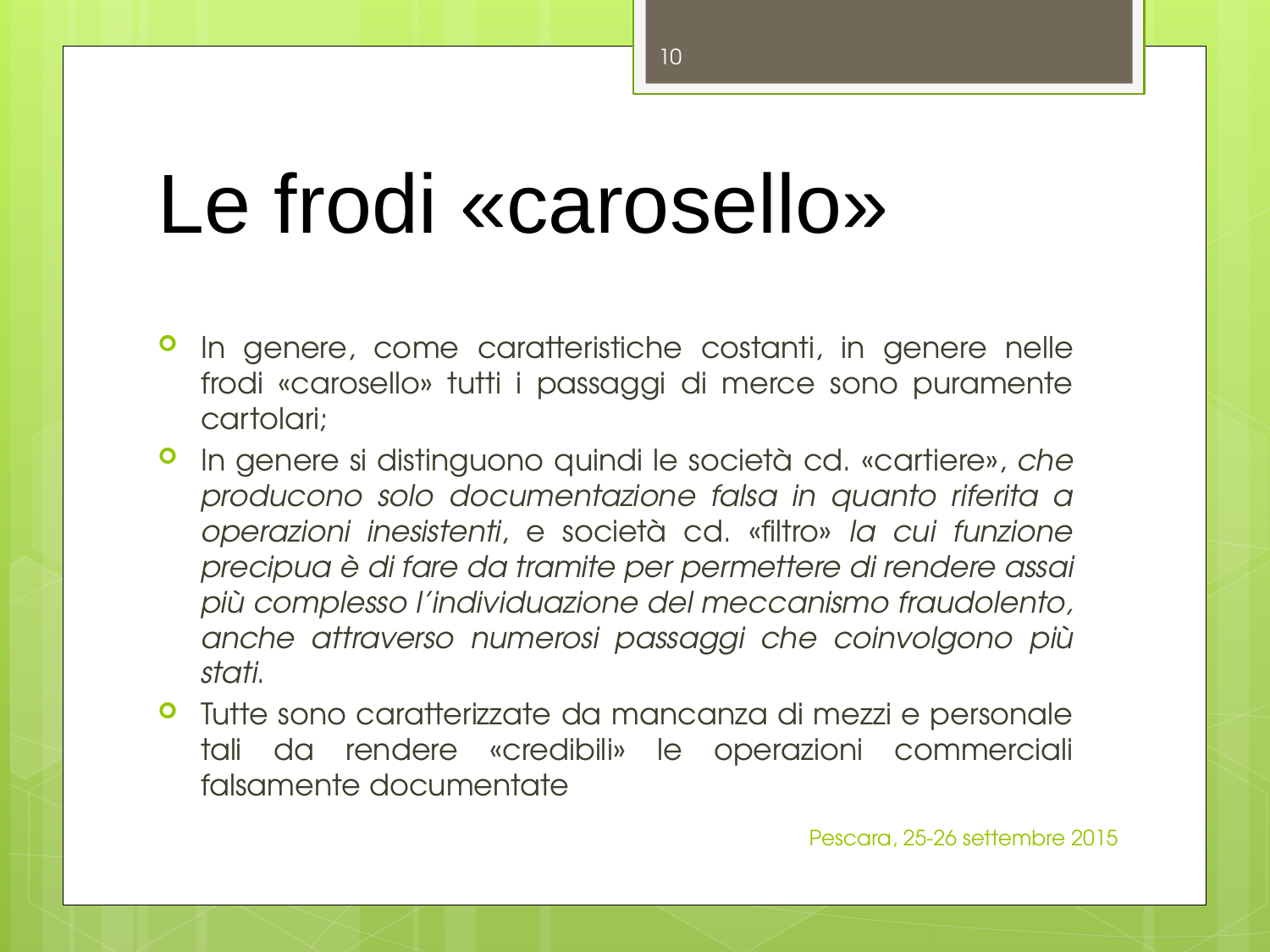

10
# Le frodi «carosello»
In genere, come caratteristiche costanti, in genere nelle frodi «carosello» tutti i passaggi di merce sono puramente cartolari;
In genere si distinguono quindi le società cd. «cartiere», che producono solo documentazione falsa in quanto riferita a operazioni inesistenti, e società cd. «filtro» la cui funzione precipua è di fare da tramite per permettere di rendere assai più complesso l’individuazione del meccanismo fraudolento, anche attraverso numerosi passaggi che coinvolgono più stati.
Tutte sono caratterizzate da mancanza di mezzi e personale tali da rendere «credibili» le operazioni commerciali falsamente documentate
Pescara, 25-26 settembre 2015